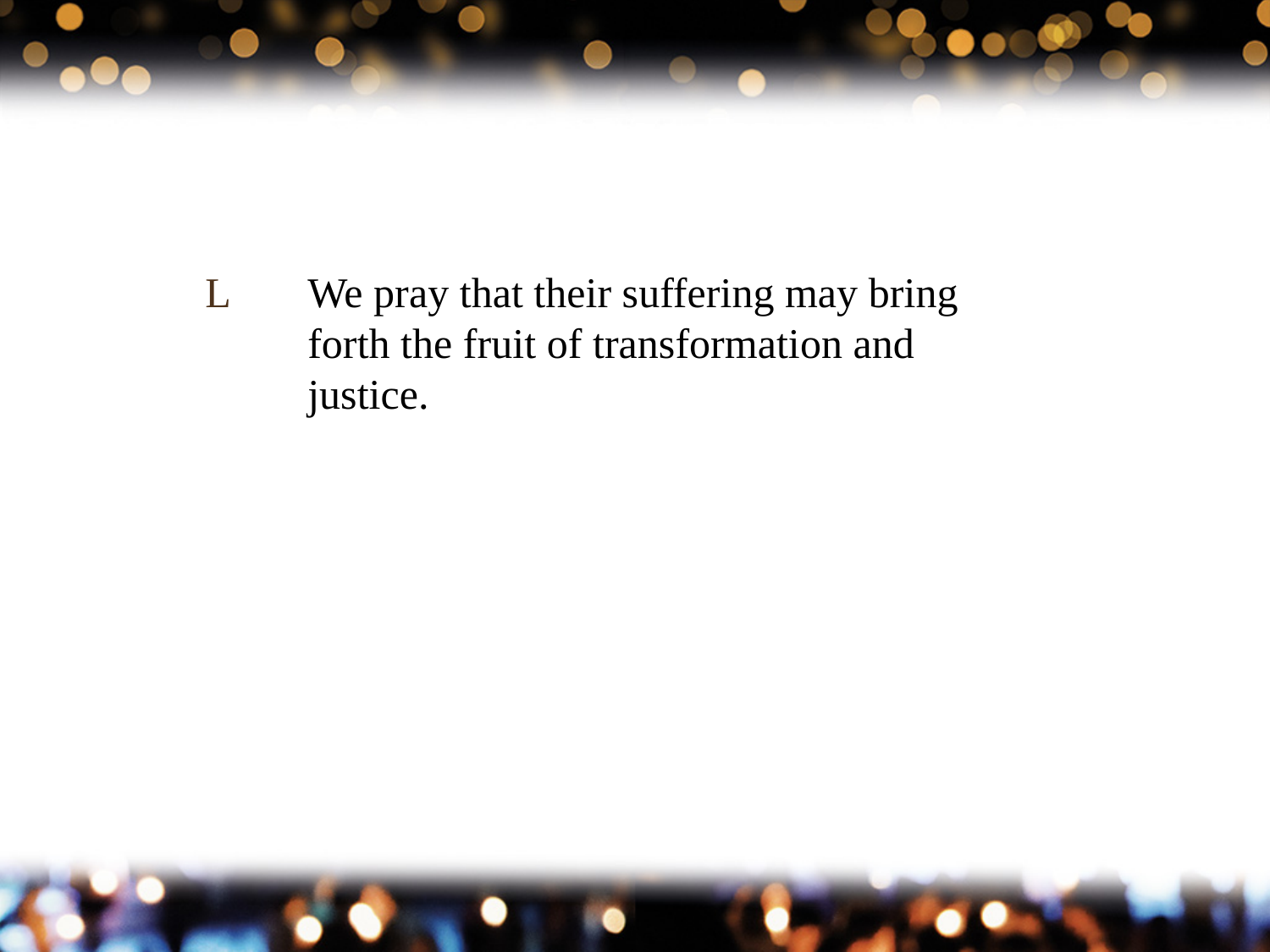

L
We pray that their suffering may bring forth the fruit of transformation and justice.